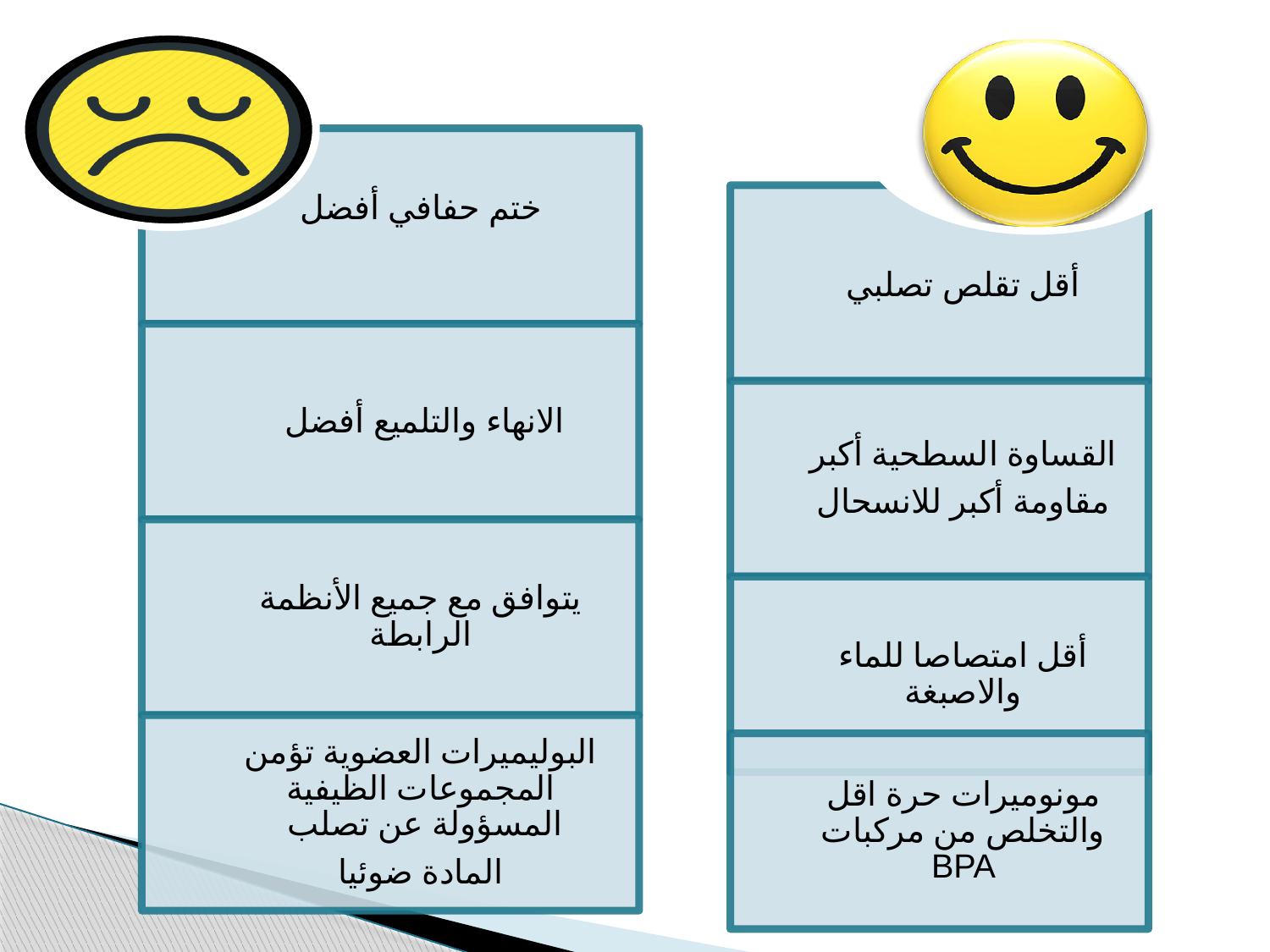

ختم حفافي أفضل

الانهاء والتلميع أفضل
يتوافق مع جميع الأنظمة الرابطة
البوليميرات العضوية تؤمن المجموعات الظيفية المسؤولة عن تصلب
المادة ضوئيا

أقل تقلص تصلبي
القساوة السطحية أكبر
مقاومة أكبر للانسحال
أقل امتصاصا للماء والاصبغة
مونوميرات حرة اقل والتخلص من مركبات BPA